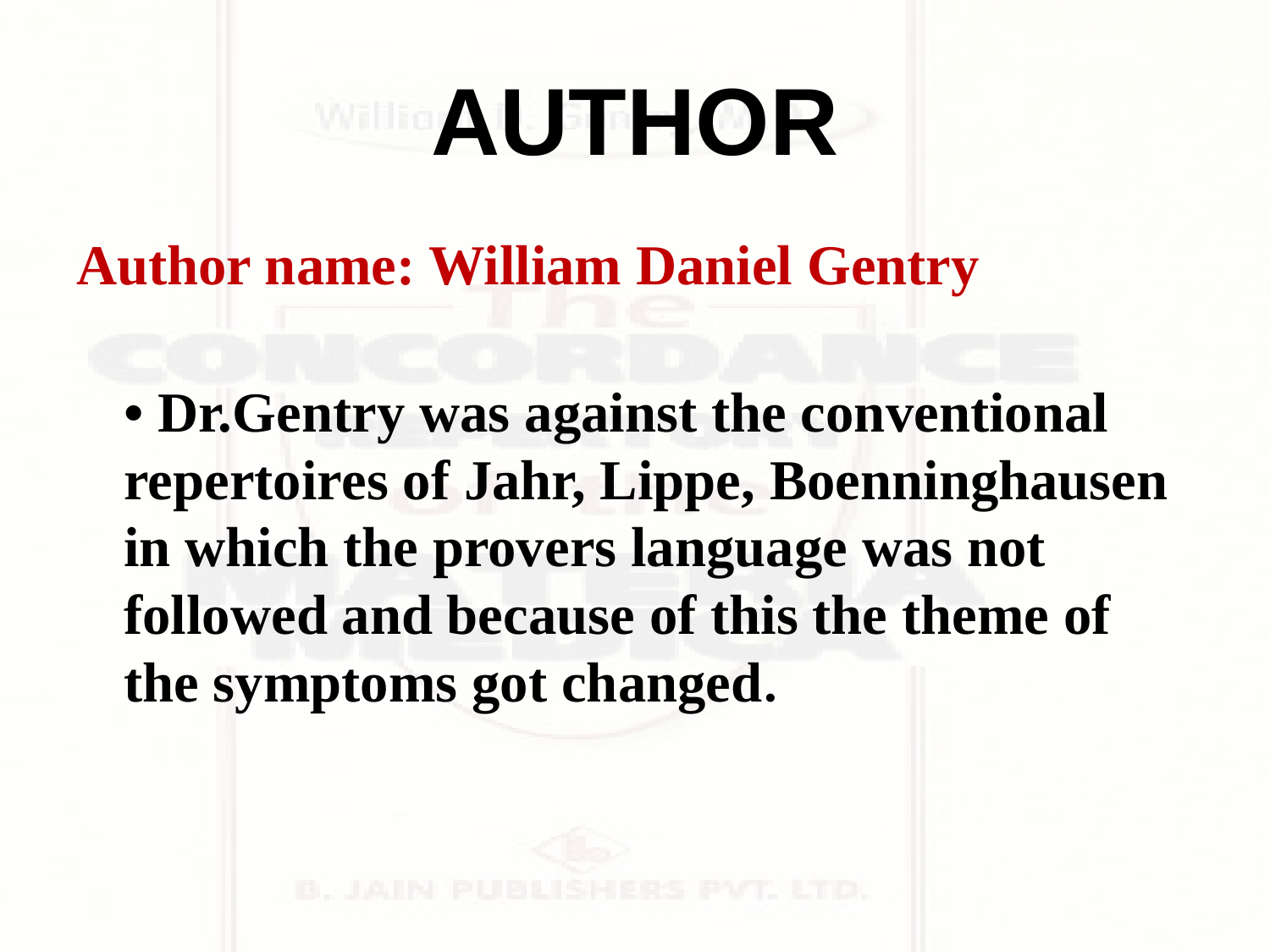

# AUTHOR
Author name: William Daniel Gentry
• Dr.Gentry was against the conventional repertoires of Jahr, Lippe, Boenninghausen in which the provers language was not followed and because of this the theme of the symptoms got changed.